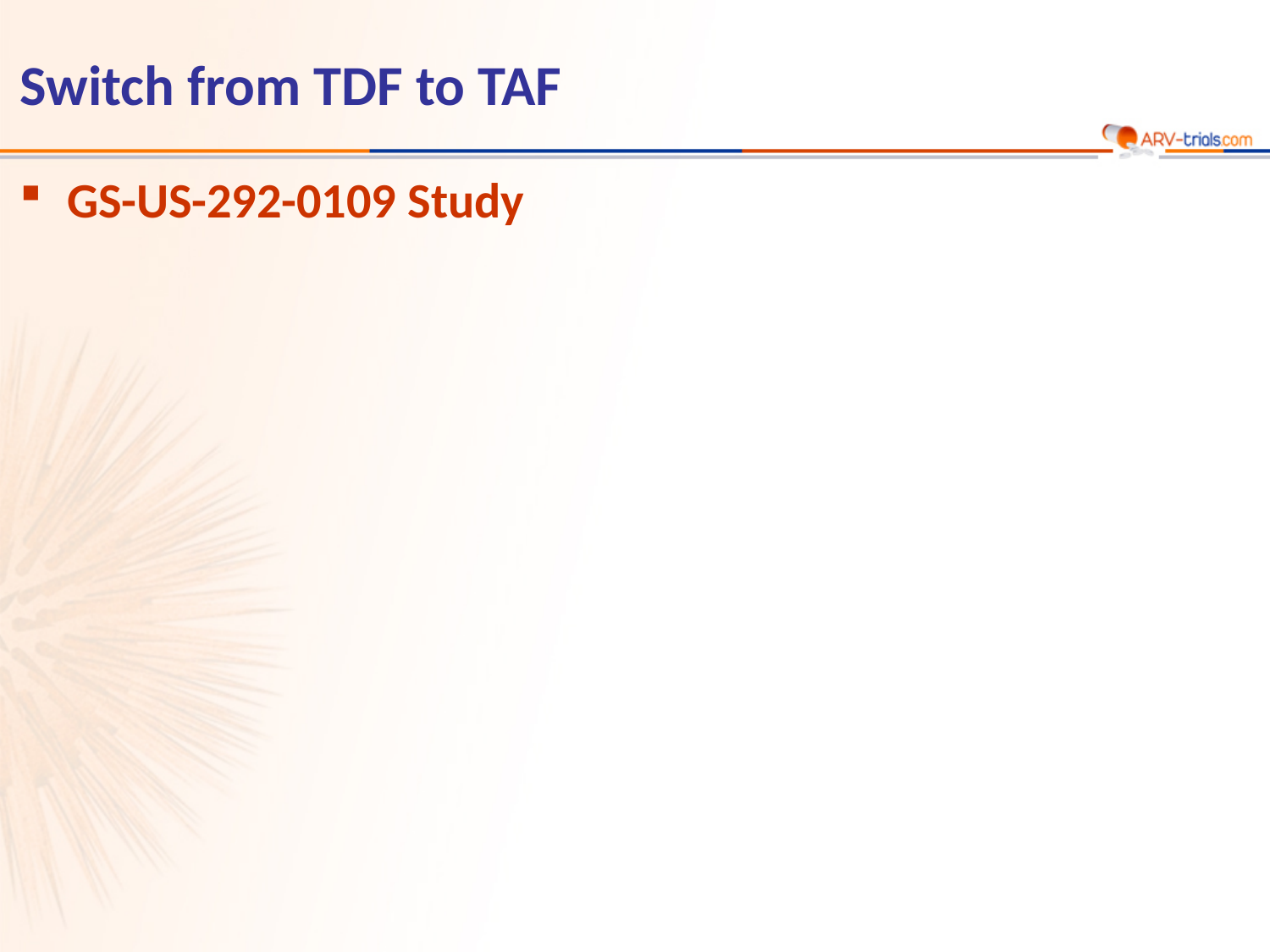

# Switch from TDF to TAF
GS-US-292-0109 Study